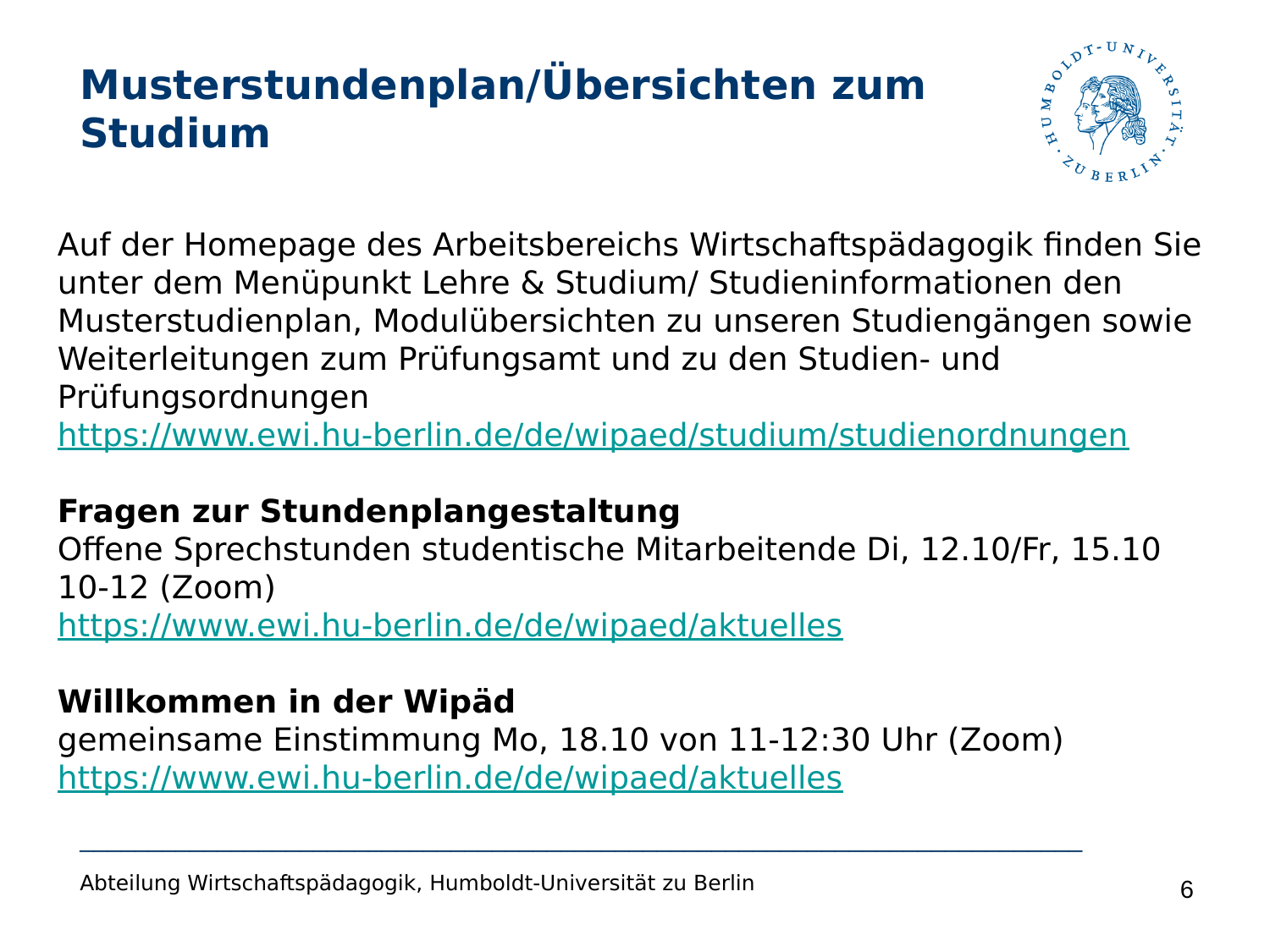

Musterstundenplan/Übersichten zum Studium
Auf der Homepage des Arbeitsbereichs Wirtschaftspädagogik finden Sie unter dem Menüpunkt Lehre & Studium/ Studieninformationen den Musterstudienplan, Modulübersichten zu unseren Studiengängen sowie Weiterleitungen zum Prüfungsamt und zu den Studien- und Prüfungsordnungen
https://www.ewi.hu-berlin.de/de/wipaed/studium/studienordnungen

Fragen zur Stundenplangestaltung
Offene Sprechstunden studentische Mitarbeitende Di, 12.10/Fr, 15.10
10-12 (Zoom)
https://www.ewi.hu-berlin.de/de/wipaed/aktuelles

Willkommen in der Wipäd
gemeinsame Einstimmung Mo, 18.10 von 11-12:30 Uhr (Zoom)
https://www.ewi.hu-berlin.de/de/wipaed/aktuelles

_________________________________________________________________________
Abteilung Wirtschaftspädagogik, Humboldt-Universität zu Berlin
6